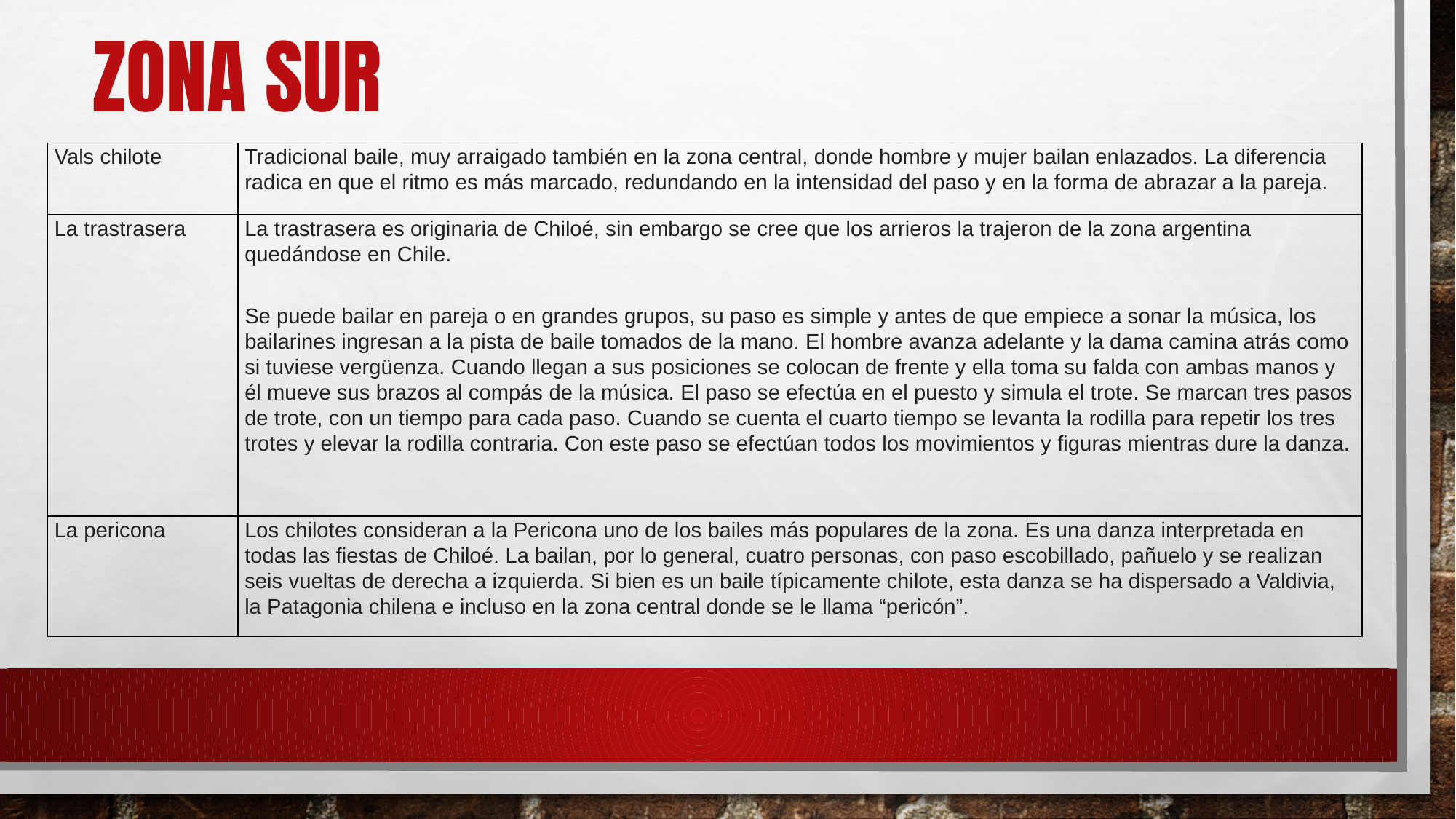

# ZONA SUR
| Vals chilote | Tradicional baile, muy arraigado también en la zona central, donde hombre y mujer bailan enlazados. La diferencia radica en que el ritmo es más marcado, redundando en la intensidad del paso y en la forma de abrazar a la pareja. |
| --- | --- |
| La trastrasera | La trastrasera es originaria de Chiloé, sin embargo se cree que los arrieros la trajeron de la zona argentina quedándose en Chile. Se puede bailar en pareja o en grandes grupos, su paso es simple y antes de que empiece a sonar la música, los bailarines ingresan a la pista de baile tomados de la mano. El hombre avanza adelante y la dama camina atrás como si tuviese vergüenza. Cuando llegan a sus posiciones se colocan de frente y ella toma su falda con ambas manos y él mueve sus brazos al compás de la música. El paso se efectúa en el puesto y simula el trote. Se marcan tres pasos de trote, con un tiempo para cada paso. Cuando se cuenta el cuarto tiempo se levanta la rodilla para repetir los tres trotes y elevar la rodilla contraria. Con este paso se efectúan todos los movimientos y figuras mientras dure la danza. |
| La pericona | Los chilotes consideran a la Pericona uno de los bailes más populares de la zona. Es una danza interpretada en todas las fiestas de Chiloé. La bailan, por lo general, cuatro personas, con paso escobillado, pañuelo y se realizan seis vueltas de derecha a izquierda. Si bien es un baile típicamente chilote, esta danza se ha dispersado a Valdivia, la Patagonia chilena e incluso en la zona central donde se le llama “pericón”. |